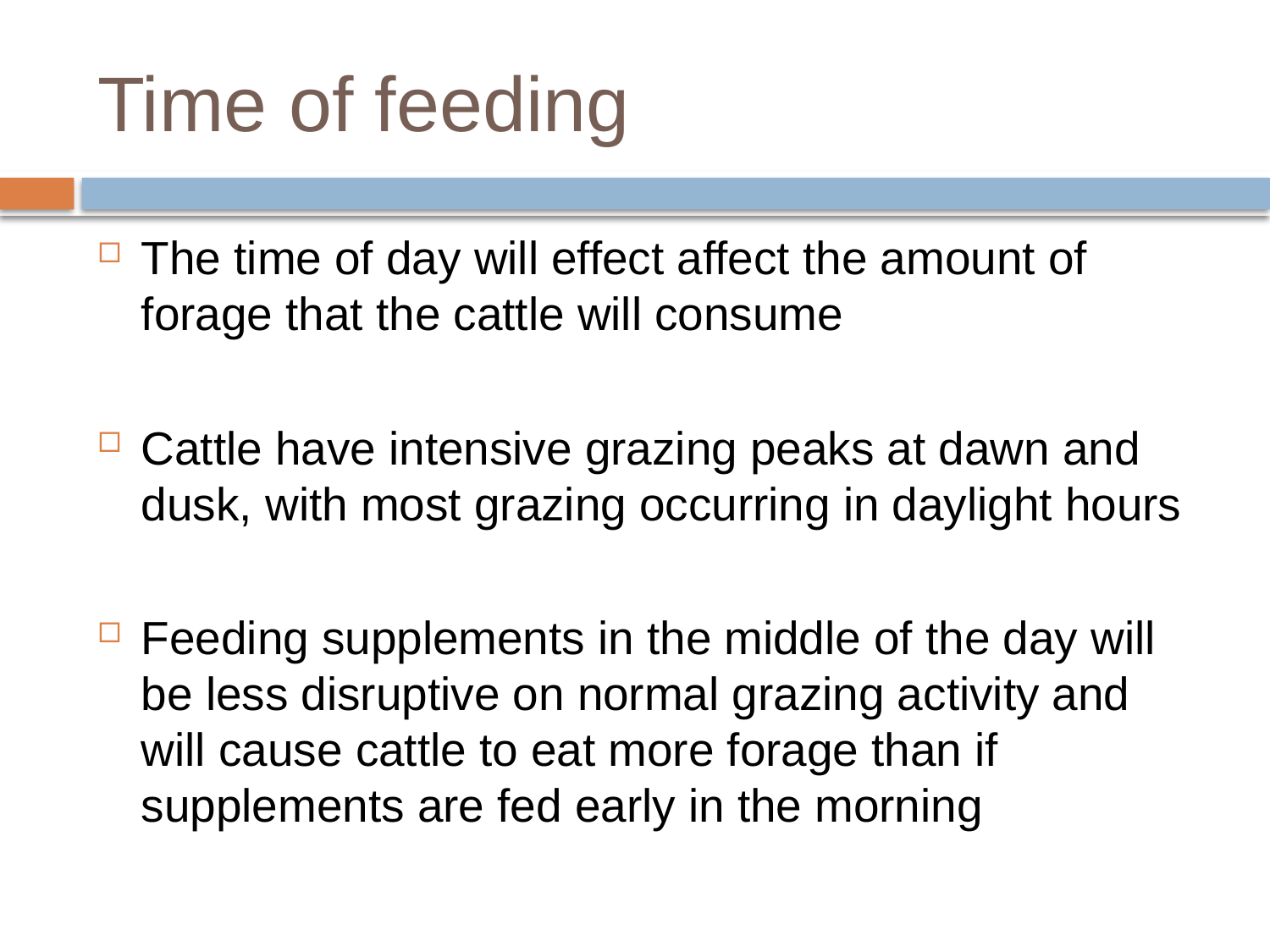

# Time of feeding
The time of day will effect affect the amount of forage that the cattle will consume

Cattle have intensive grazing peaks at dawn and dusk, with most grazing occurring in daylight hours

Feeding supplements in the middle of the day will be less disruptive on normal grazing activity and will cause cattle to eat more forage than if supplements are fed early in the morning